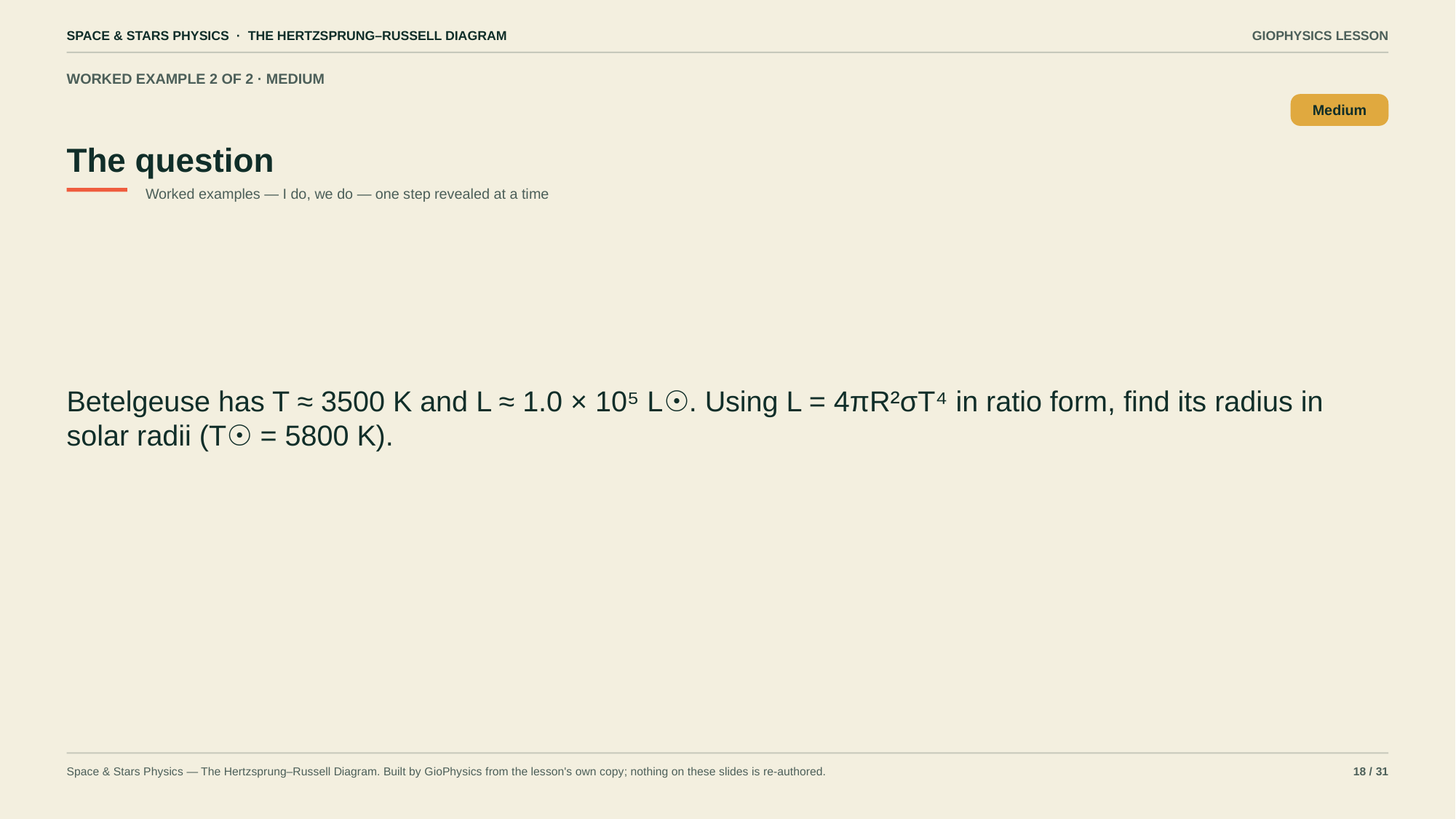

SPACE & STARS PHYSICS  ·  THE HERTZSPRUNG–RUSSELL DIAGRAM
GIOPHYSICS LESSON

WORKED EXAMPLE 2 OF 2 · MEDIUM
The question

Medium
Worked examples — I do, we do — one step revealed at a time

Betelgeuse has T ≈ 3500 K and L ≈ 1.0 × 10⁵ L☉. Using L = 4πR²σT⁴ in ratio form, find its radius in solar radii (T☉ = 5800 K).

Space & Stars Physics — The Hertzsprung–Russell Diagram. Built by GioPhysics from the lesson's own copy; nothing on these slides is re-authored.
18 / 31